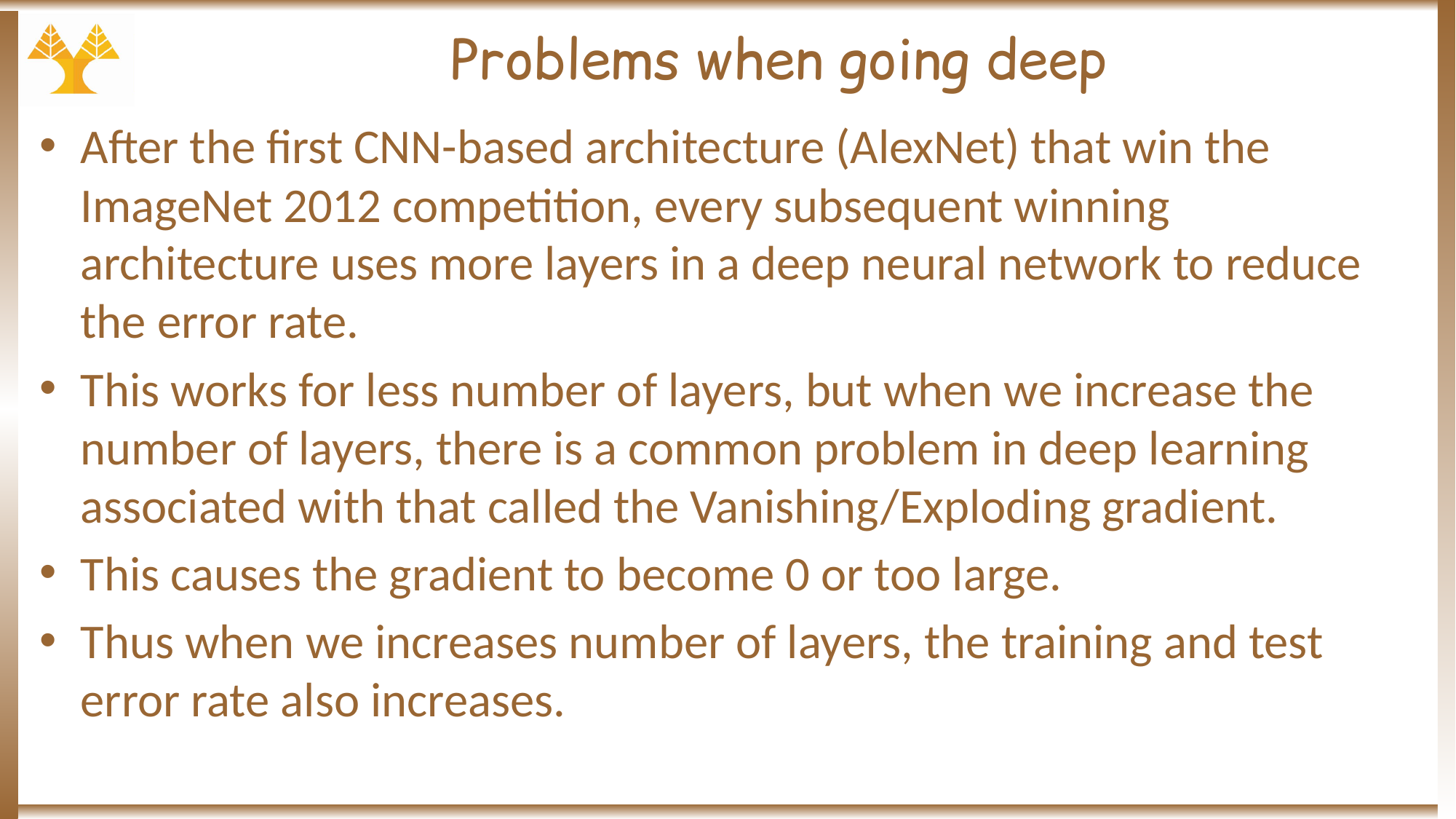

# Problems when going deep
After the first CNN-based architecture (AlexNet) that win the ImageNet 2012 competition, every subsequent winning architecture uses more layers in a deep neural network to reduce the error rate.
This works for less number of layers, but when we increase the number of layers, there is a common problem in deep learning associated with that called the Vanishing/Exploding gradient.
This causes the gradient to become 0 or too large.
Thus when we increases number of layers, the training and test error rate also increases.